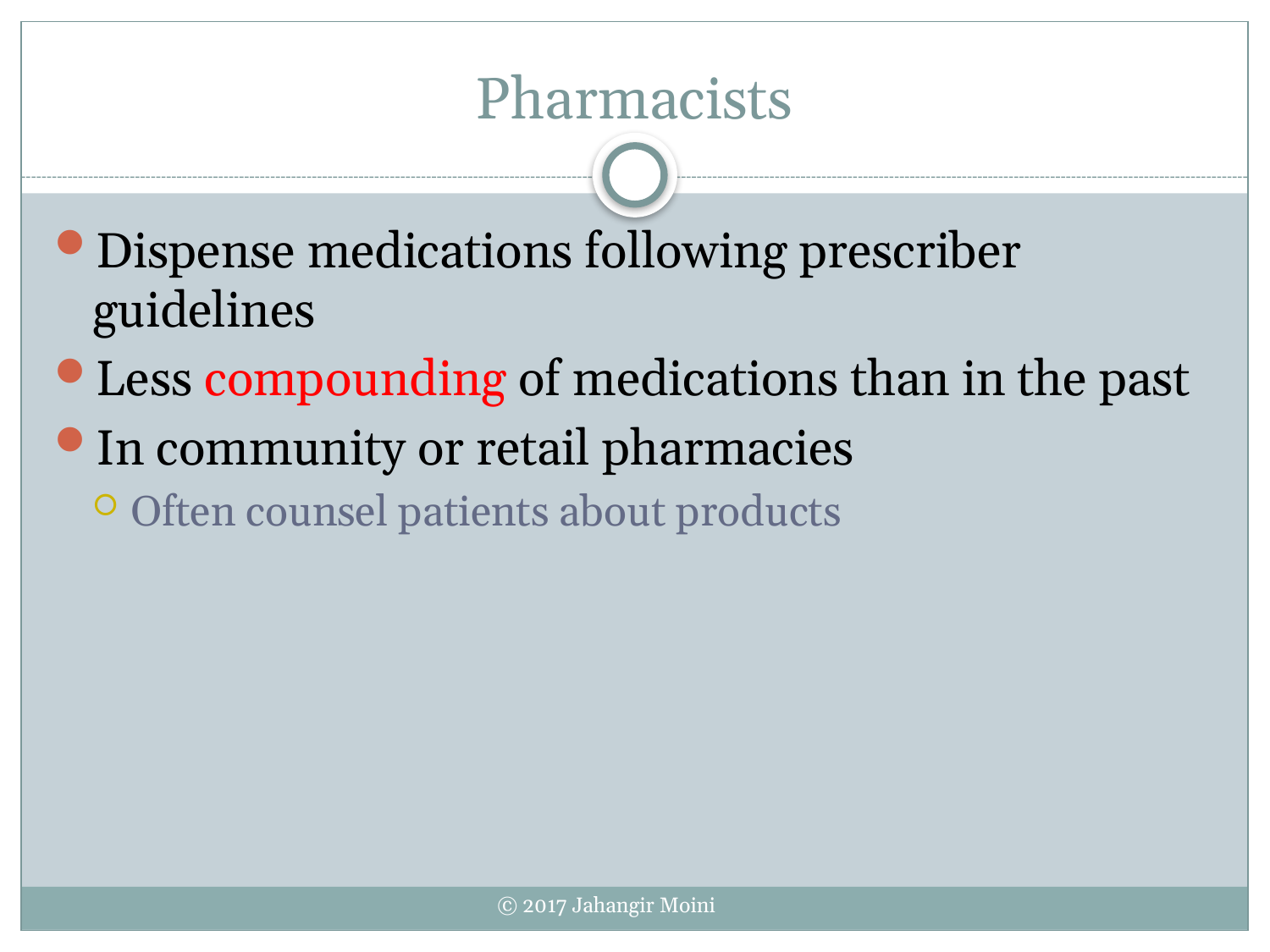

# Pharmacists
Dispense medications following prescriber guidelines
Less compounding of medications than in the past
In community or retail pharmacies
Often counsel patients about products